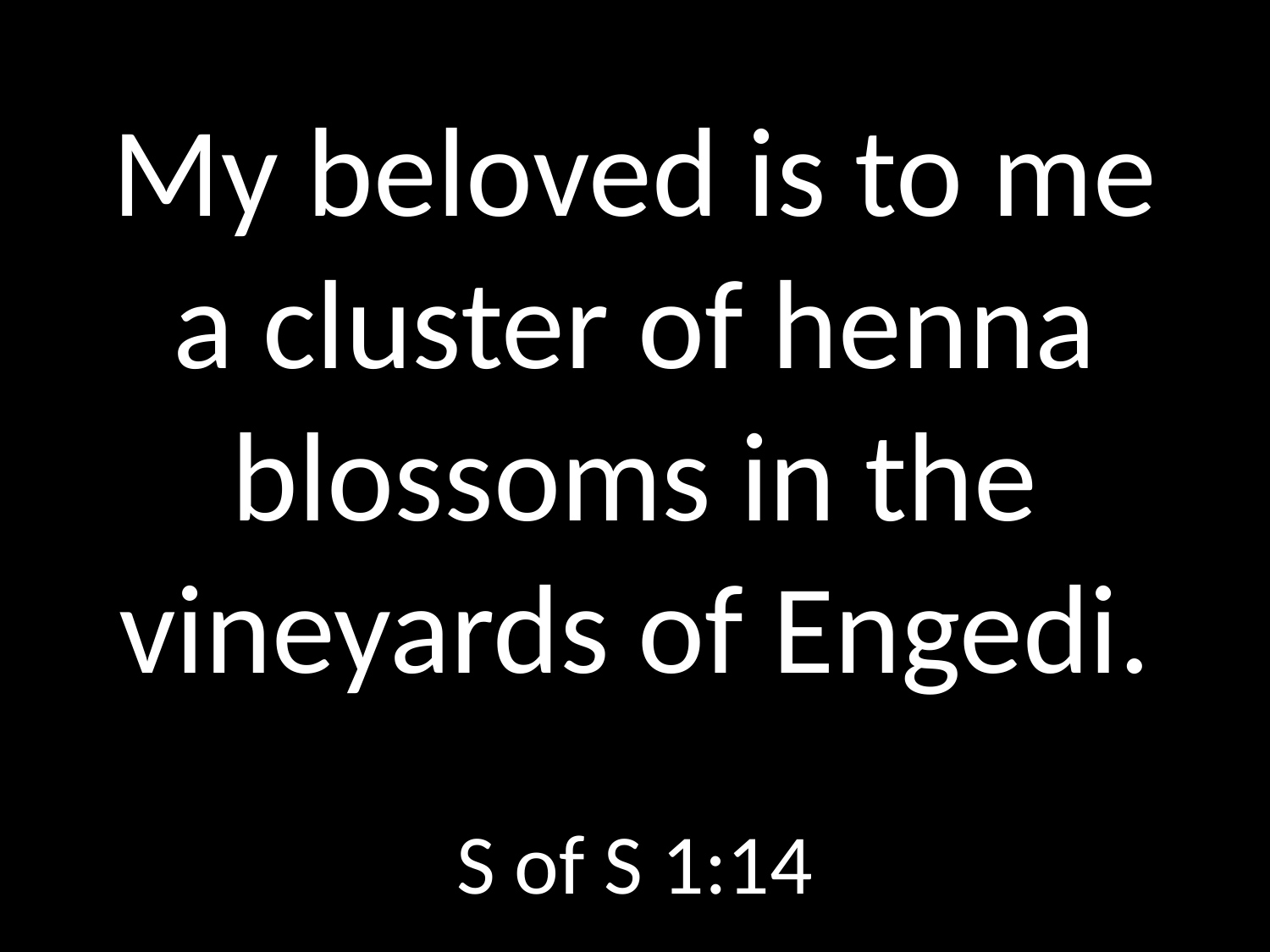

# My beloved is to me a cluster of henna blossoms in the vineyards of Engedi.
GOD
GOD
S of S 1:14